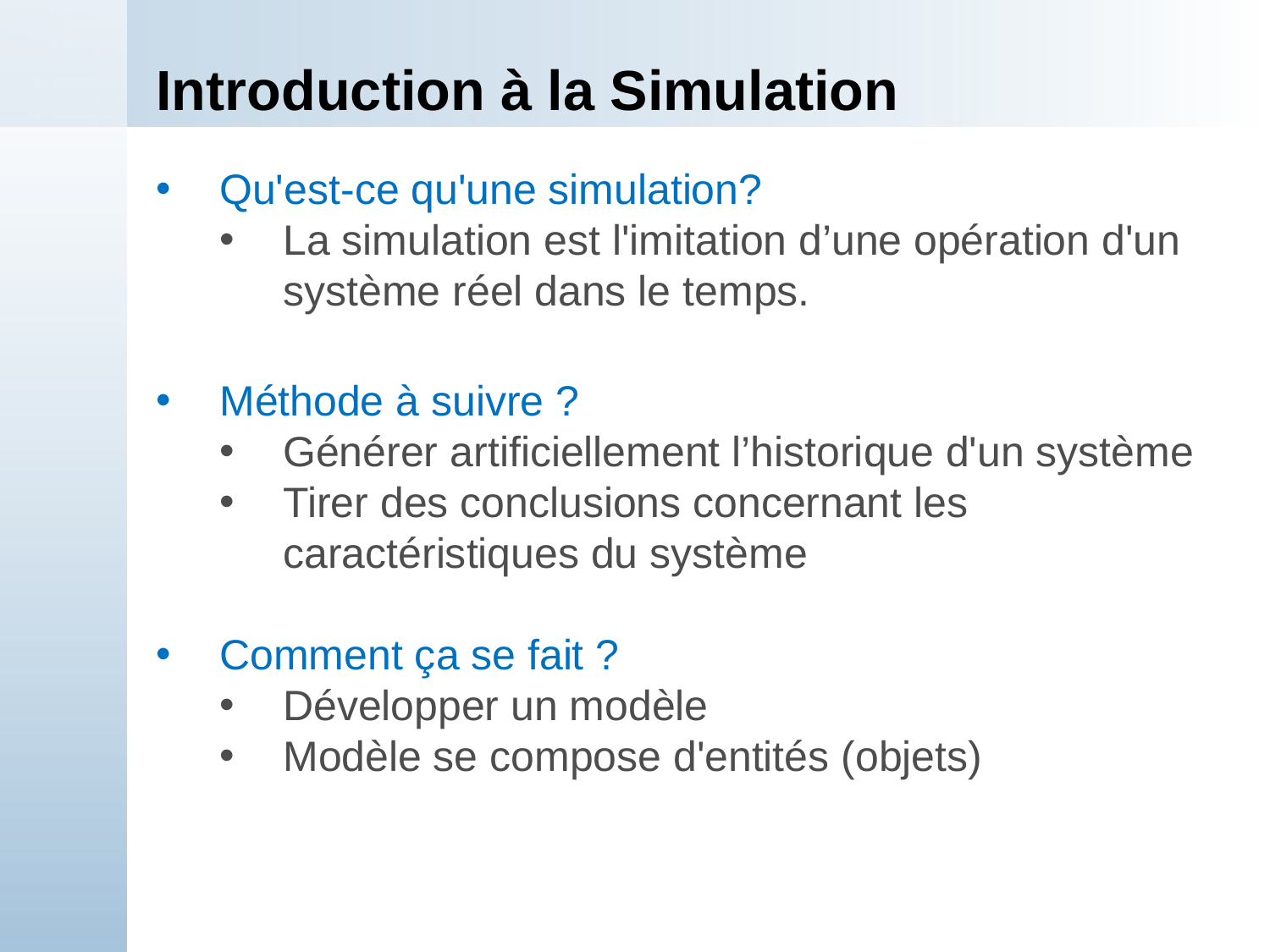

# Introduction à la Simulation
Qu'est-ce qu'une simulation?
La simulation est l'imitation d’une opération d'un système réel dans le temps.

Méthode à suivre ?
Générer artificiellement l’historique d'un système
Tirer des conclusions concernant les caractéristiques du système

Comment ça se fait ?
Développer un modèle
Modèle se compose d'entités (objets)